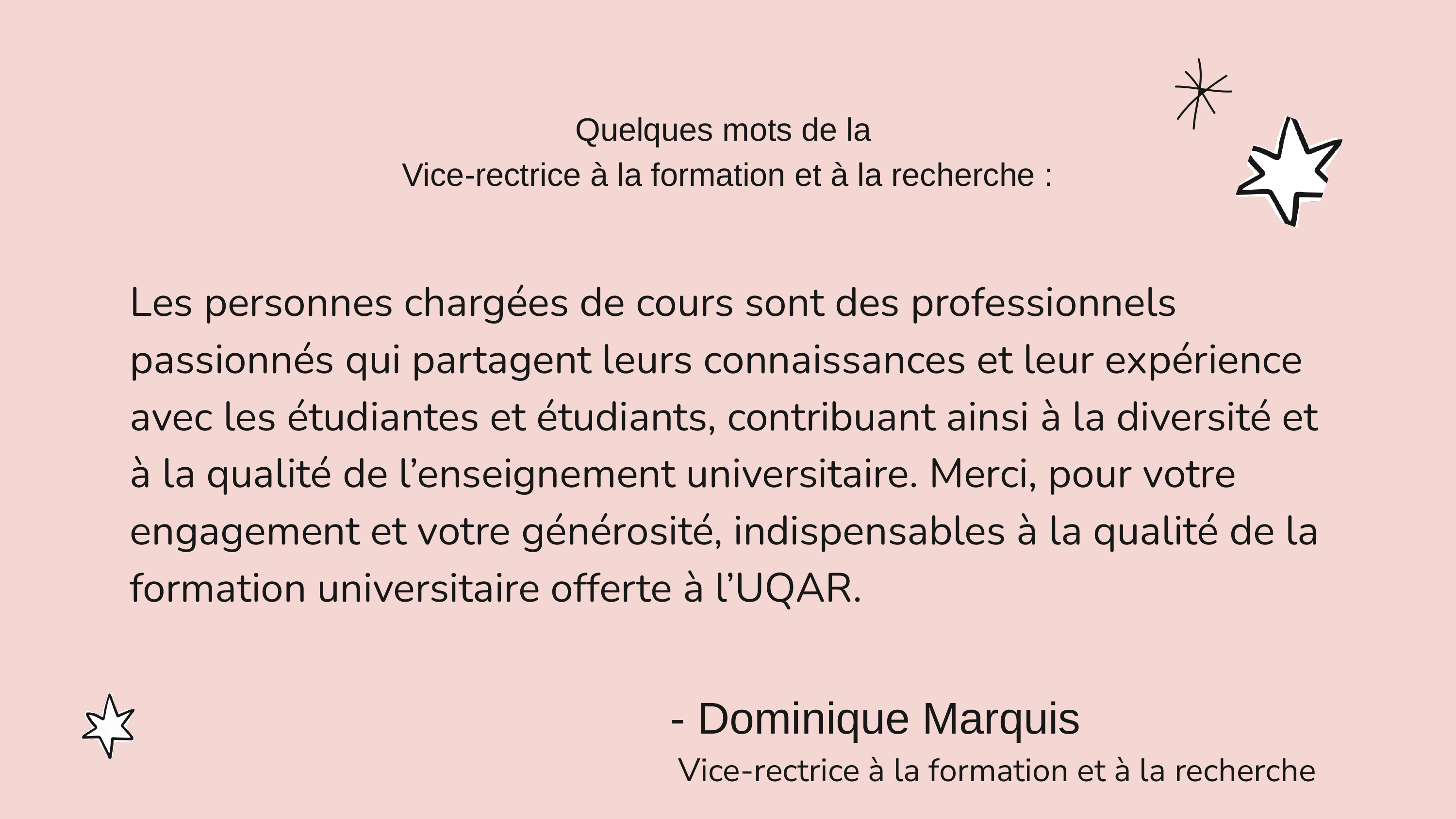

Quelques mots de la
Vice-rectrice à la formation et à la recherche :

Les personnes chargées de cours sont des professionnels passionnés qui partagent leurs connaissances et leur expérience avec les étudiantes et étudiants, contribuant ainsi à la diversité et à la qualité de l’enseignement universitaire. Merci, pour votre engagement et votre générosité, indispensables à la qualité de la formation universitaire offerte à l’UQAR.
  - Dominique Marquis
Vice-rectrice à la formation et à la recherche